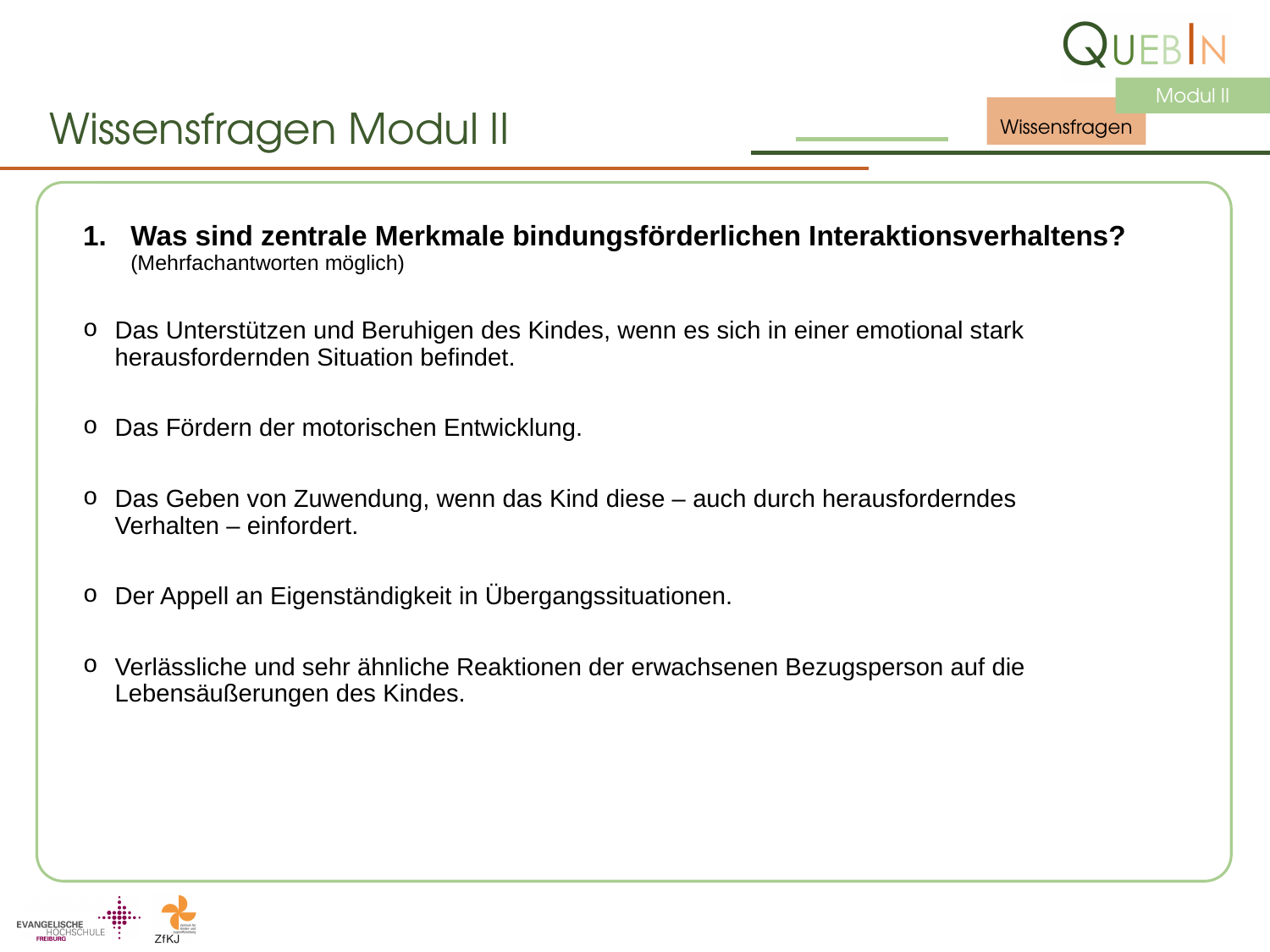

# Wissensfragen Modul II
Was sind zentrale Merkmale bindungsförderlichen Interaktionsverhaltens? (Mehrfachantworten möglich)
Das Unterstützen und Beruhigen des Kindes, wenn es sich in einer emotional stark herausfordernden Situation befindet.
Das Fördern der motorischen Entwicklung.
Das Geben von Zuwendung, wenn das Kind diese – auch durch herausforderndes
Verhalten – einfordert.
Der Appell an Eigenständigkeit in Übergangssituationen.
Verlässliche und sehr ähnliche Reaktionen der erwachsenen Bezugsperson auf die Lebensäußerungen des Kindes.